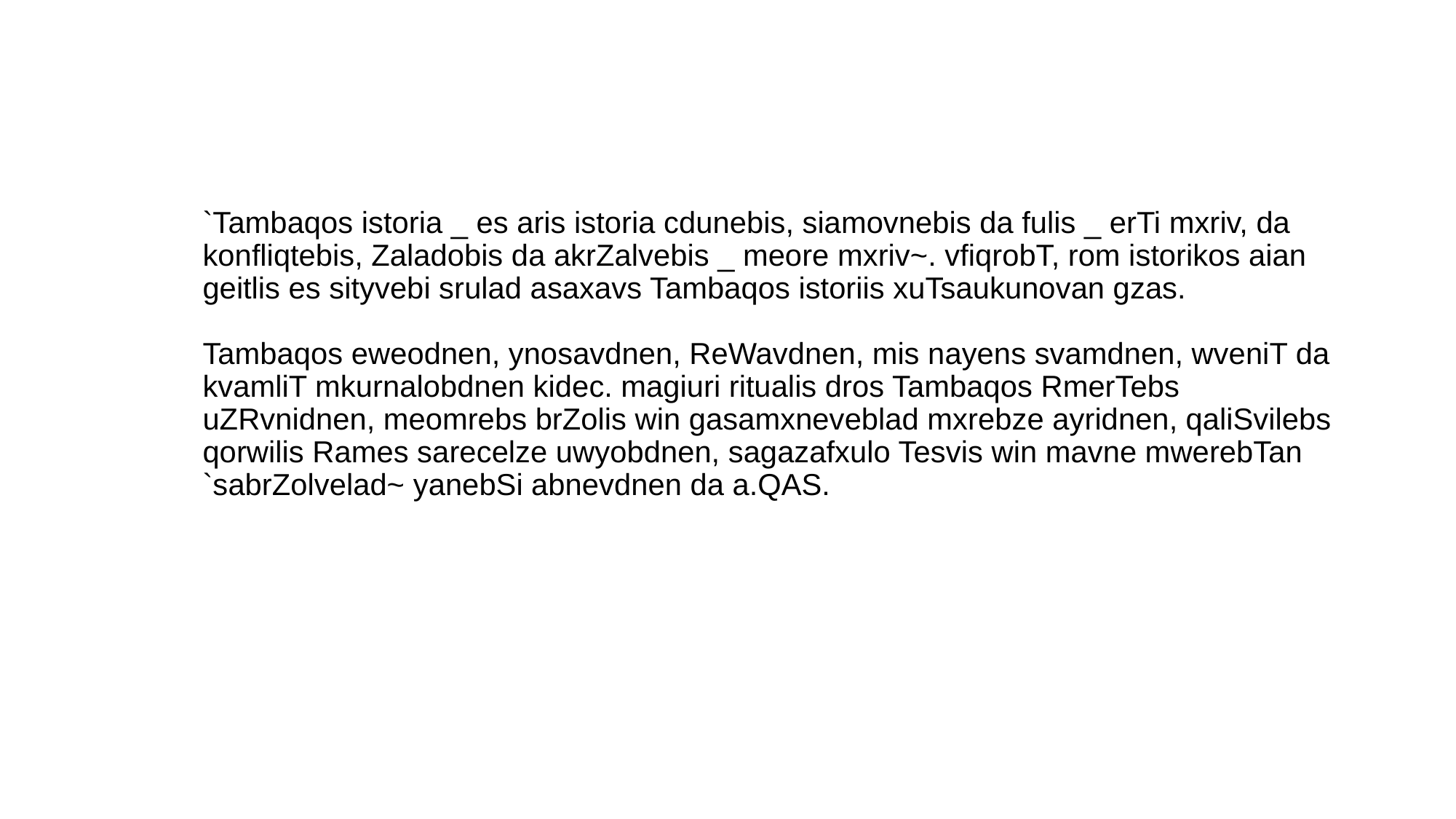

# `Tambaqos istoria _ es aris istoria cdunebis, siamovnebis da fulis _ erTi mxriv, da konfliqtebis, Zaladobis da akrZalvebis _ meore mxriv~. vfiqrobT, rom istorikos aian geitlis es sityvebi srulad asaxavs Tambaqos istoriis xuTsaukunovan gzas. Tambaqos eweodnen, ynosavdnen, ReWavdnen, mis nayens svamdnen, wveniT da kvamliT mkurnalobdnen kidec. magiuri ritualis dros Tambaqos RmerTebs uZRvnidnen, meomrebs brZolis win gasamxneveblad mxrebze ayridnen, qaliSvilebs qorwilis Rames sarecelze uwyobdnen, sagazafxulo Tesvis win mavne mwerebTan `sabrZolvelad~ yanebSi abnevdnen da a.QAS.